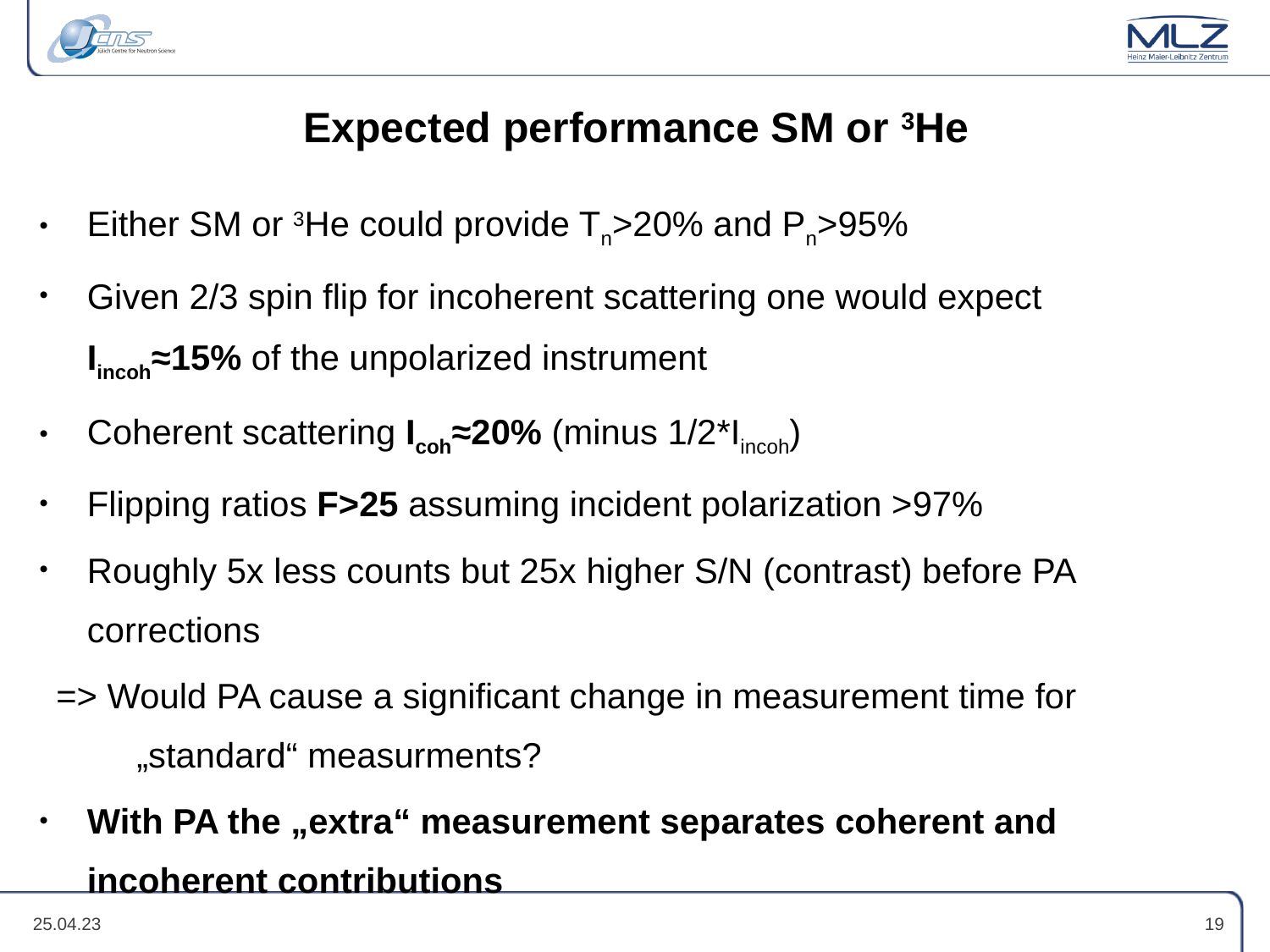

# Expected performance SM or 3He
Either SM or 3He could provide Tn>20% and Pn>95%
Given 2/3 spin flip for incoherent scattering one would expect
Iincoh≈15% of the unpolarized instrument
Coherent scattering Icoh≈20% (minus 1/2*Iincoh)
Flipping ratios F>25 assuming incident polarization >97%
Roughly 5x less counts but 25x higher S/N (contrast) before PA corrections
 => Would PA cause a significant change in measurement time for
      „standard“ measurments?
With PA the „extra“ measurement separates coherent and incoherent contributions

25.04.23
19